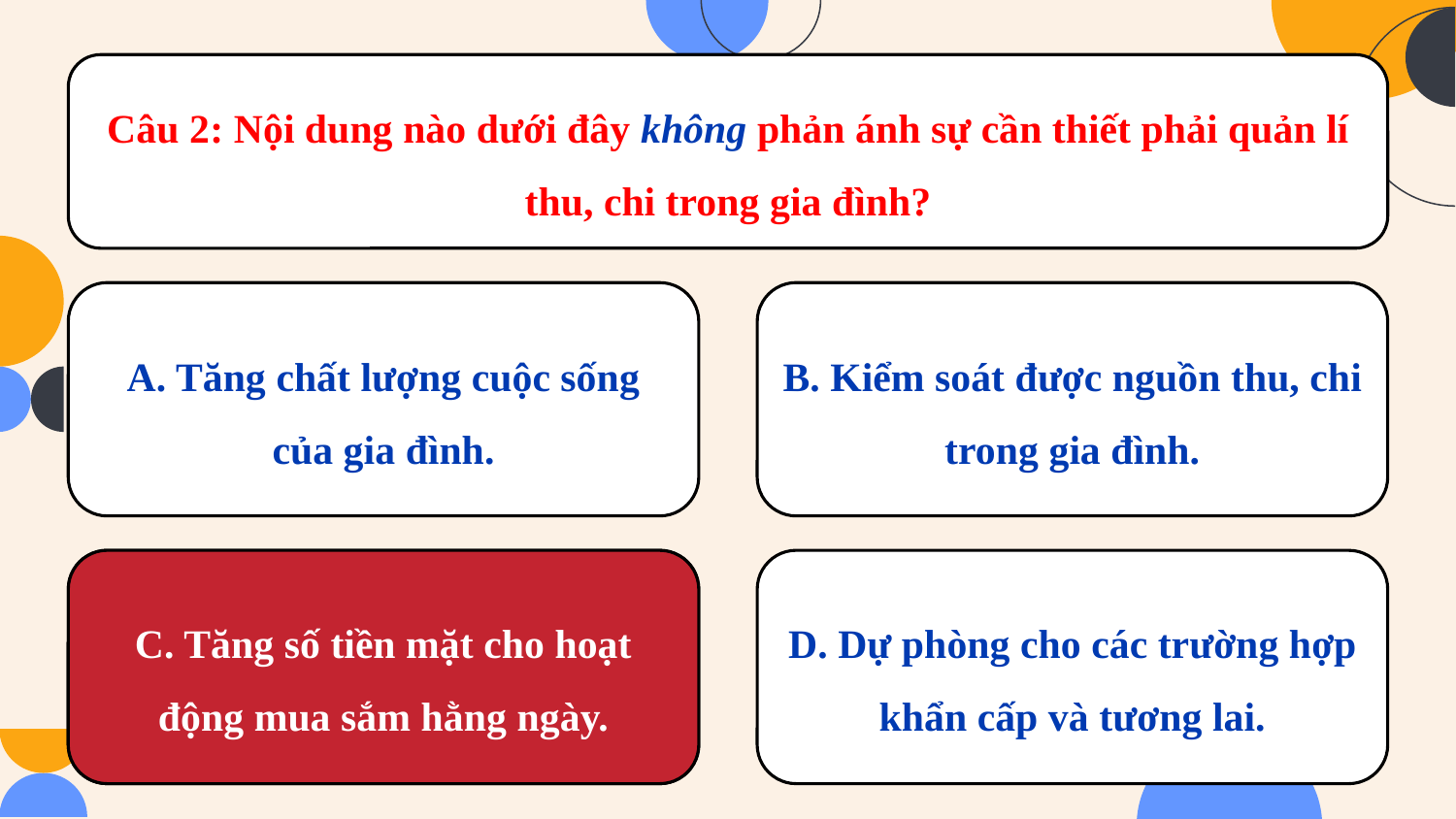

Câu 2: Nội dung nào dưới đây không phản ánh sự cần thiết phải quản lí thu, chi trong gia đình?
A. Tăng chất lượng cuộc sống của gia đình.
B. Kiểm soát được nguồn thu, chi trong gia đình.
C. Tăng số tiền mặt cho hoạt động mua sắm hằng ngày.
D. Dự phòng cho các trường hợp khẩn cấp và tương lai.
C. Tăng số tiền mặt cho hoạt động mua sắm hằng ngày.